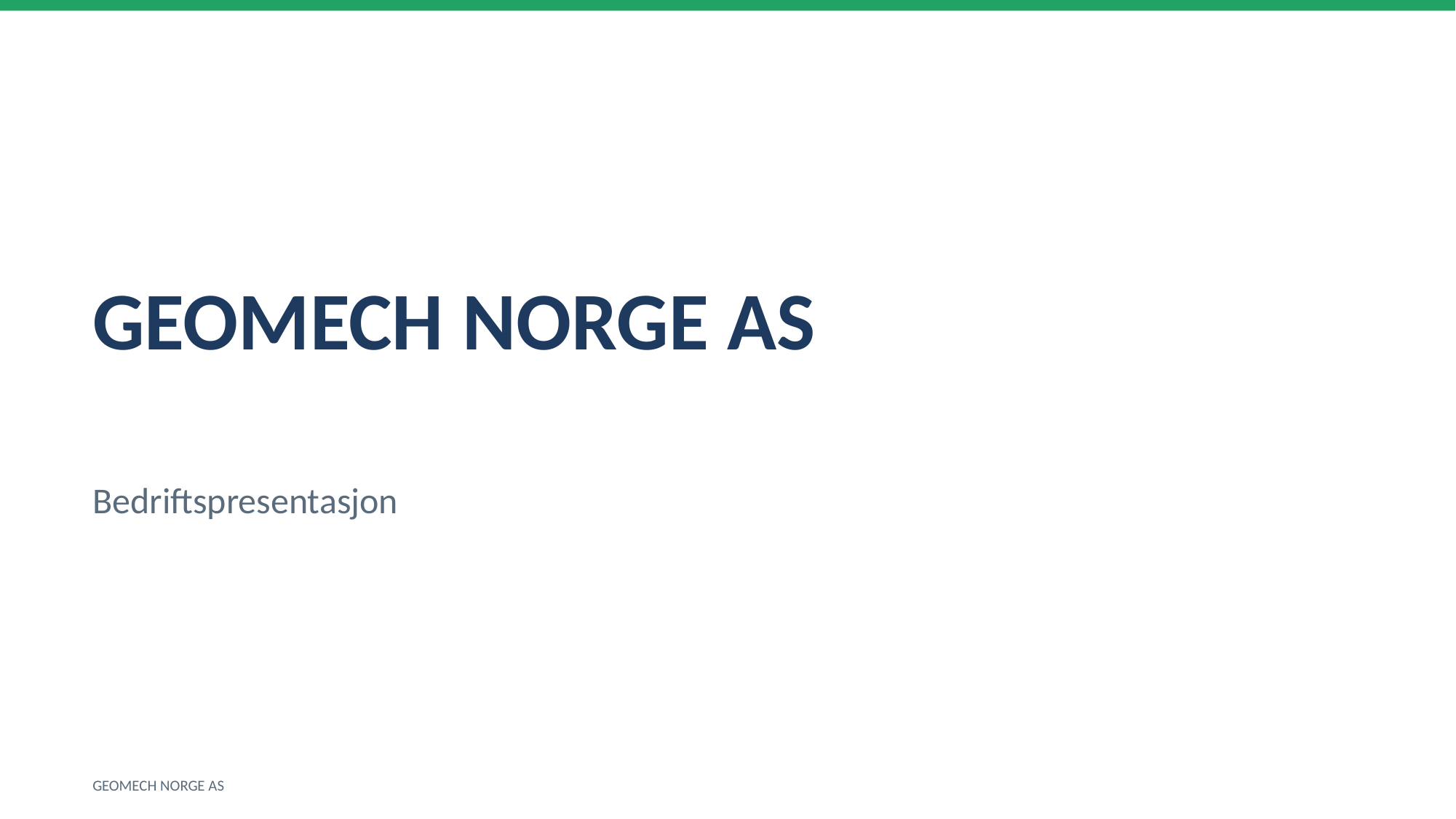

GEOMECH NORGE AS
Bedriftspresentasjon
GEOMECH NORGE AS